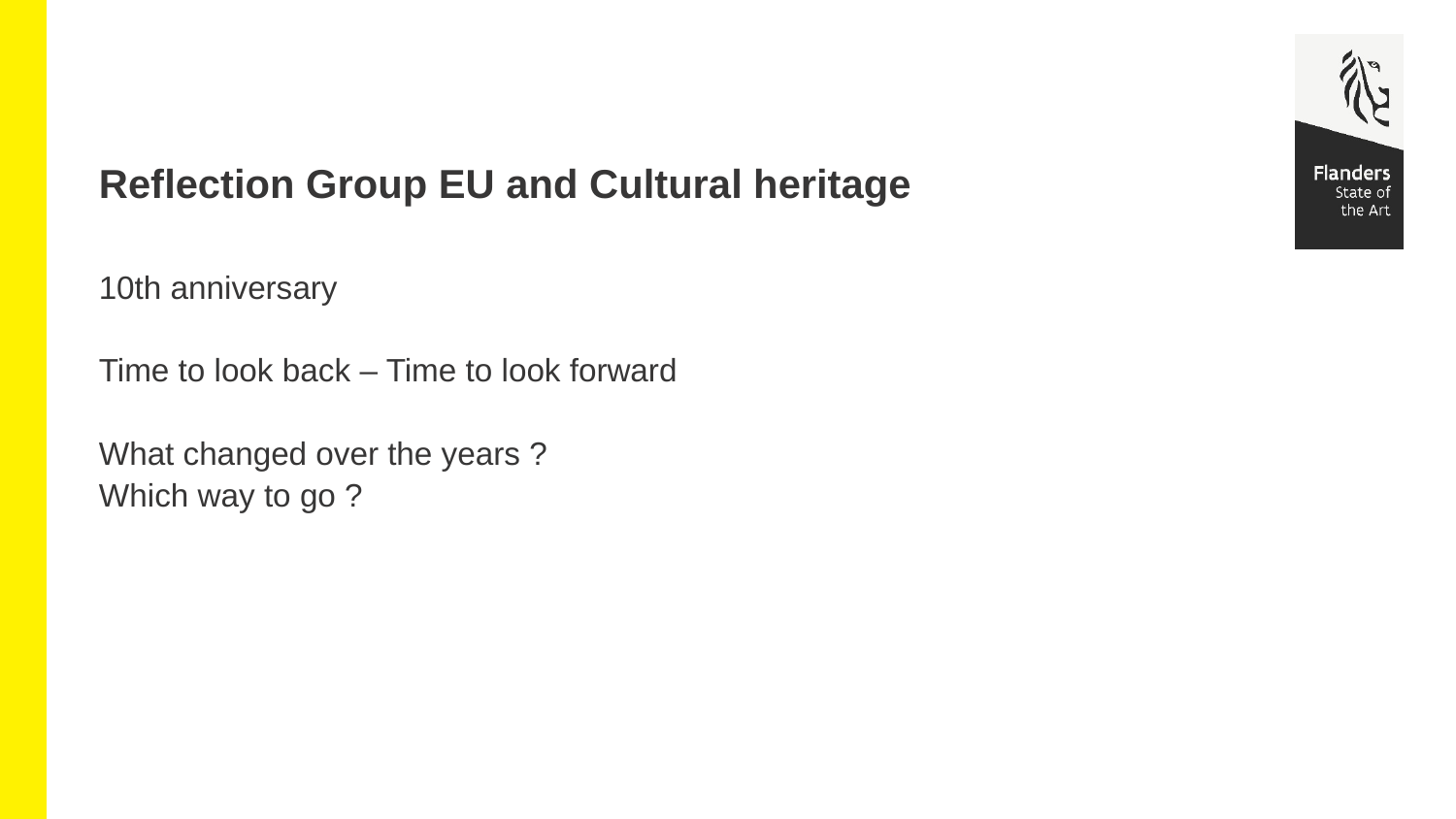

# Reflection Group EU and Cultural heritage
10th anniversary

Time to look back – Time to look forward

What changed over the years ?
Which way to go ?